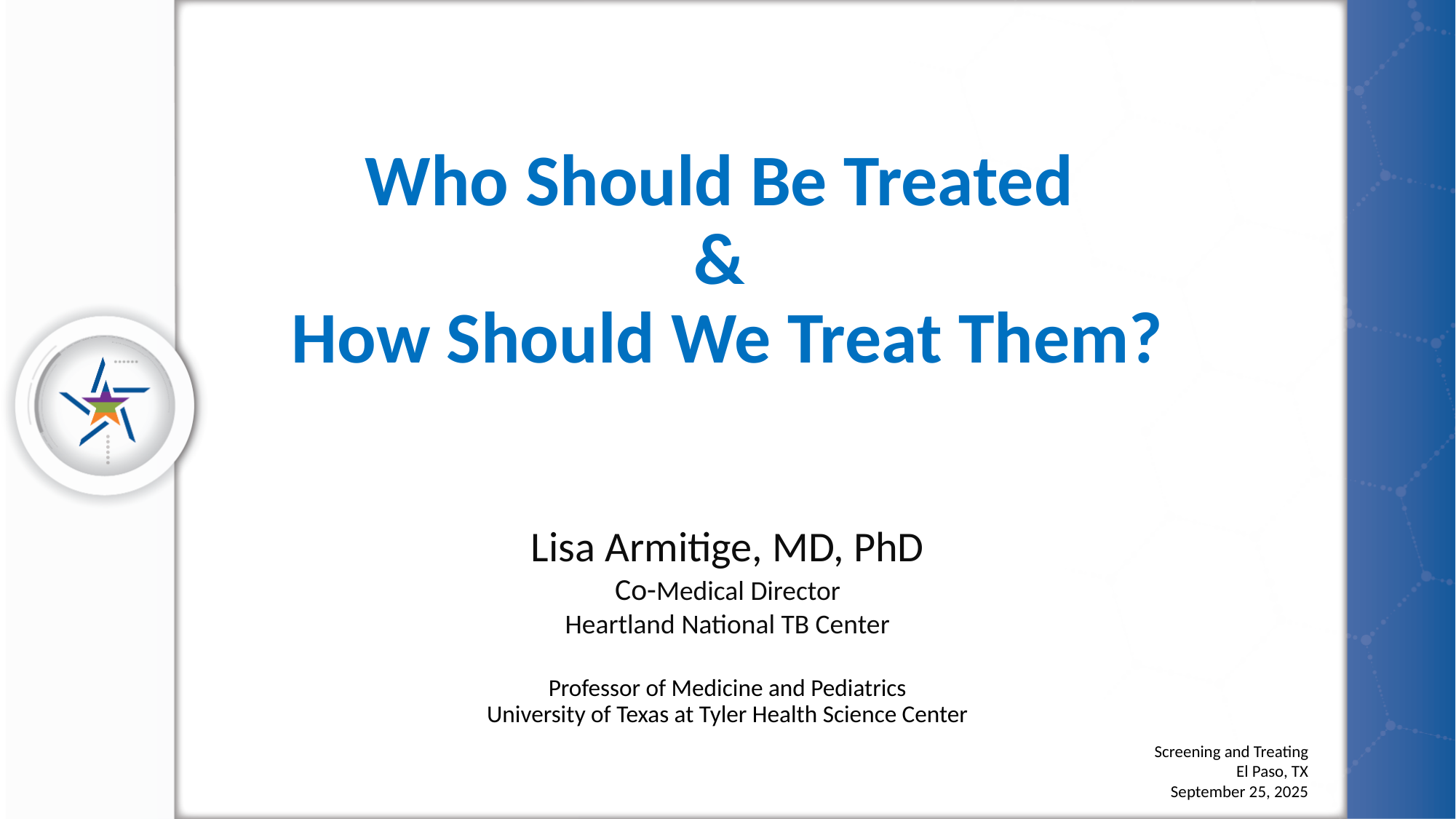

# Who Should Be Treated & How Should We Treat Them?
Lisa Armitige, MD, PhD
Co-Medical Director
Heartland National TB Center

Professor of Medicine and Pediatrics
University of Texas at Tyler Health Science Center
Screening and Treating
El Paso, TX
September 25, 2025